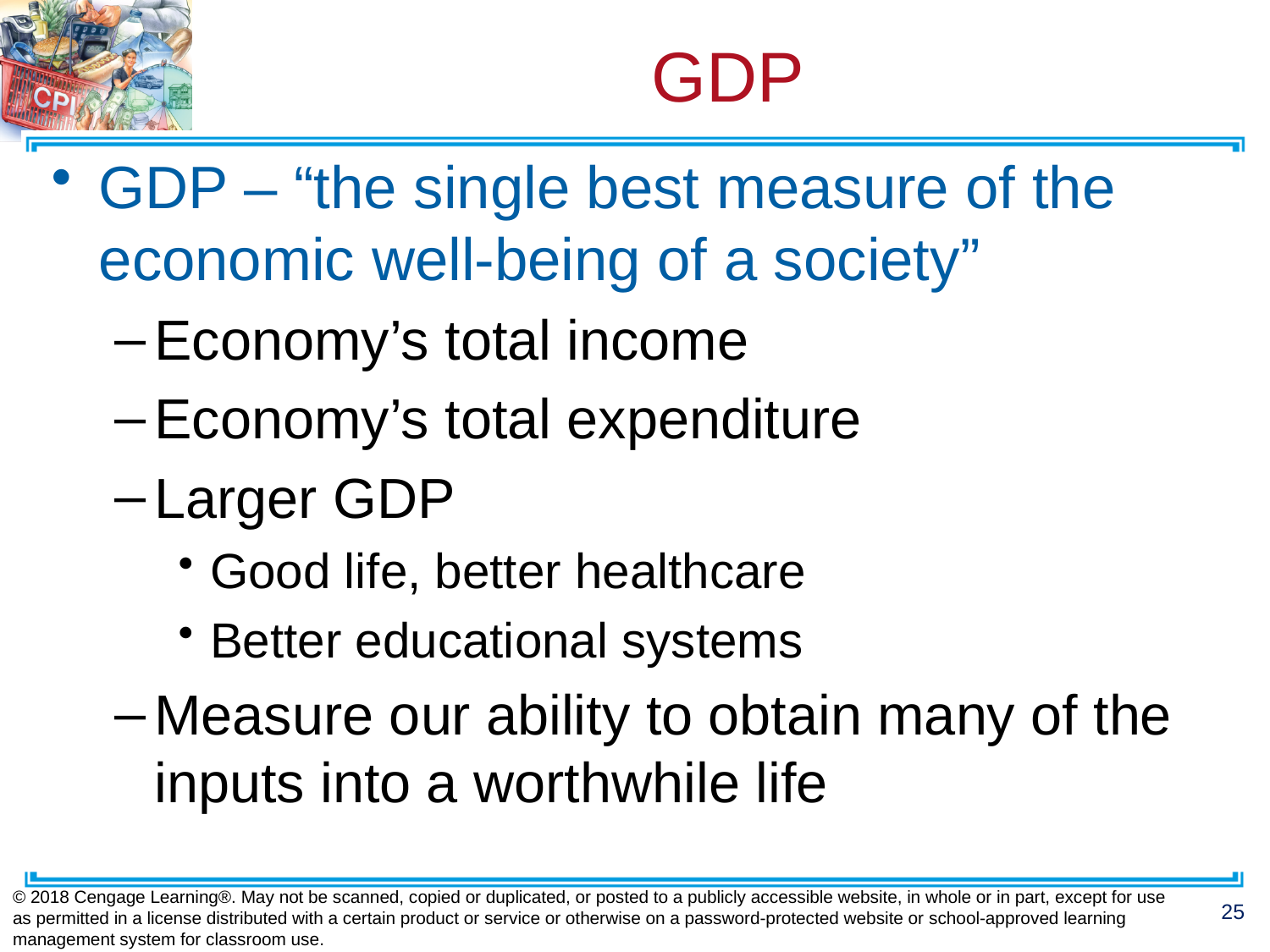

# GDP
GDP – “the single best measure of the economic well-being of a society”
Economy’s total income
Economy’s total expenditure
Larger GDP
Good life, better healthcare
Better educational systems
Measure our ability to obtain many of the inputs into a worthwhile life

© 2018 Cengage Learning®. May not be scanned, copied or duplicated, or posted to a publicly accessible website, in whole or in part, except for use as permitted in a license distributed with a certain product or service or otherwise on a password-protected website or school-approved learning management system for classroom use.
25